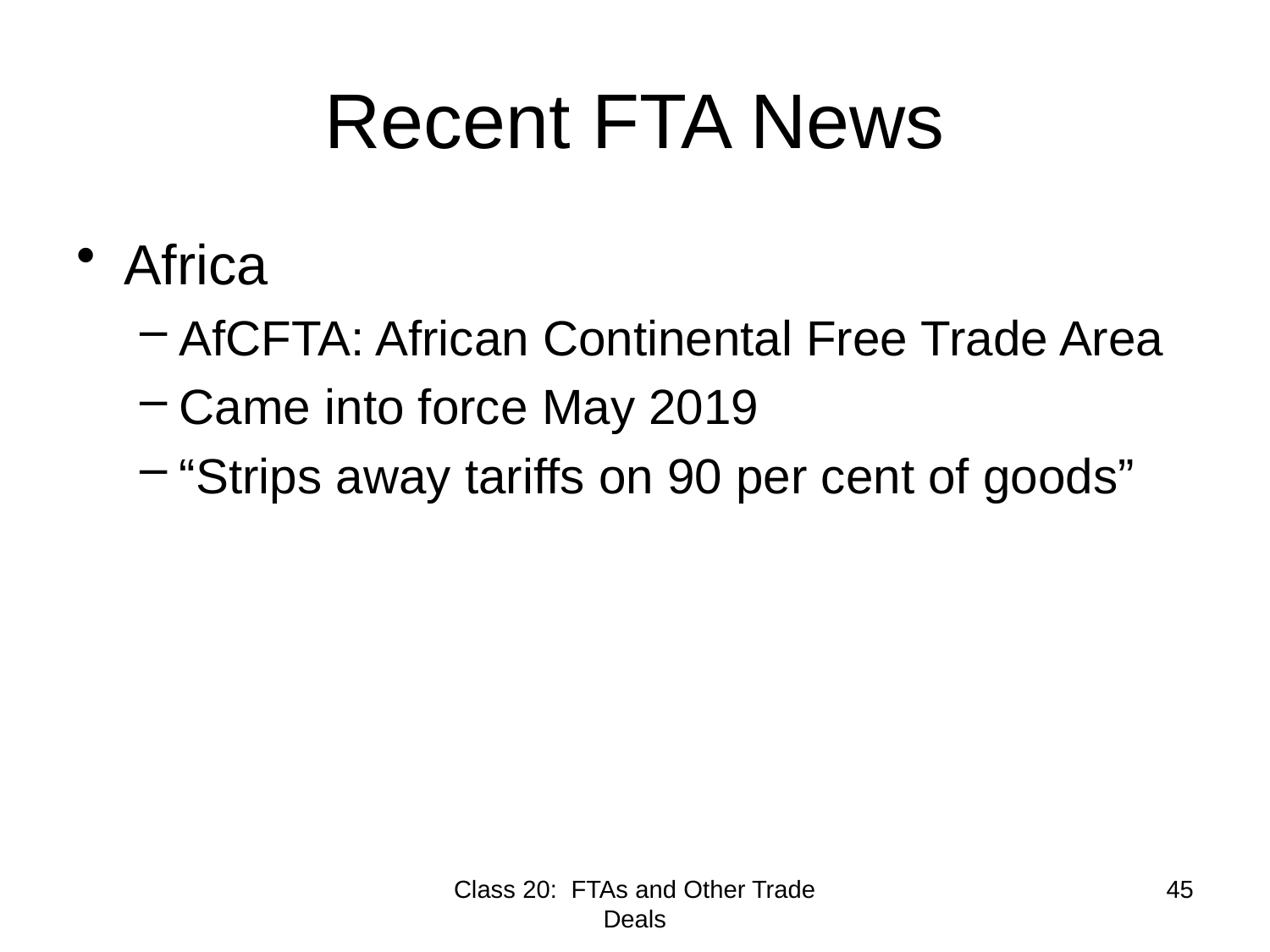

# Recent FTA News
Africa
AfCFTA: African Continental Free Trade Area
Came into force May 2019
“Strips away tariffs on 90 per cent of goods”
Class 20:  FTAs and Other Trade Deals
45